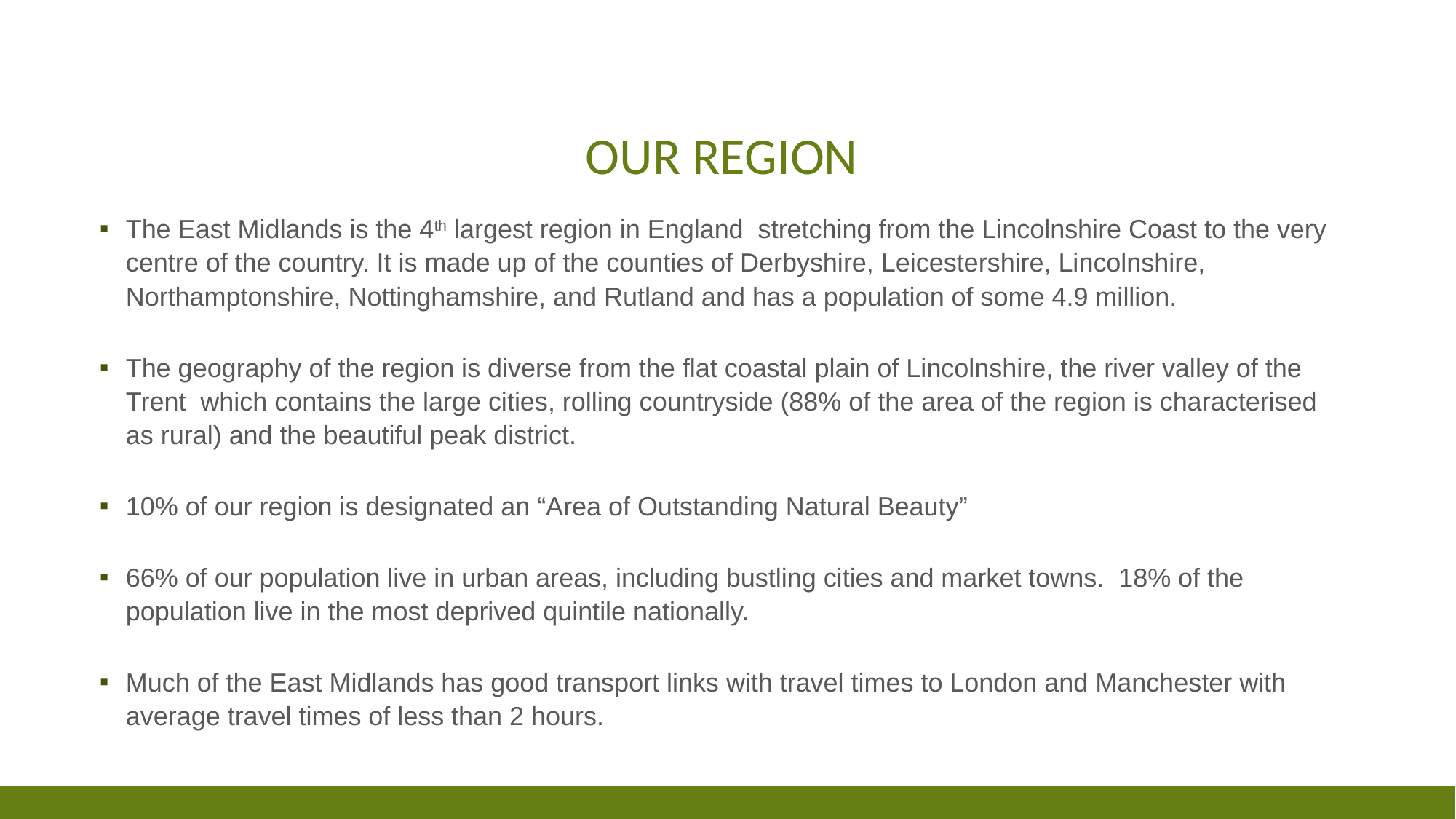

# Our Region
The East Midlands is the 4th largest region in England  stretching from the Lincolnshire Coast to the very centre of the country. It is made up of the counties of Derbyshire, Leicestershire, Lincolnshire, Northamptonshire, Nottinghamshire, and Rutland and has a population of some 4.9 million.
The geography of the region is diverse from the flat coastal plain of Lincolnshire, the river valley of the Trent  which contains the large cities, rolling countryside (88% of the area of the region is characterised as rural) and the beautiful peak district.
10% of our region is designated an “Area of Outstanding Natural Beauty”
66% of our population live in urban areas, including bustling cities and market towns.  18% of the population live in the most deprived quintile nationally.
Much of the East Midlands has good transport links with travel times to London and Manchester with average travel times of less than 2 hours.